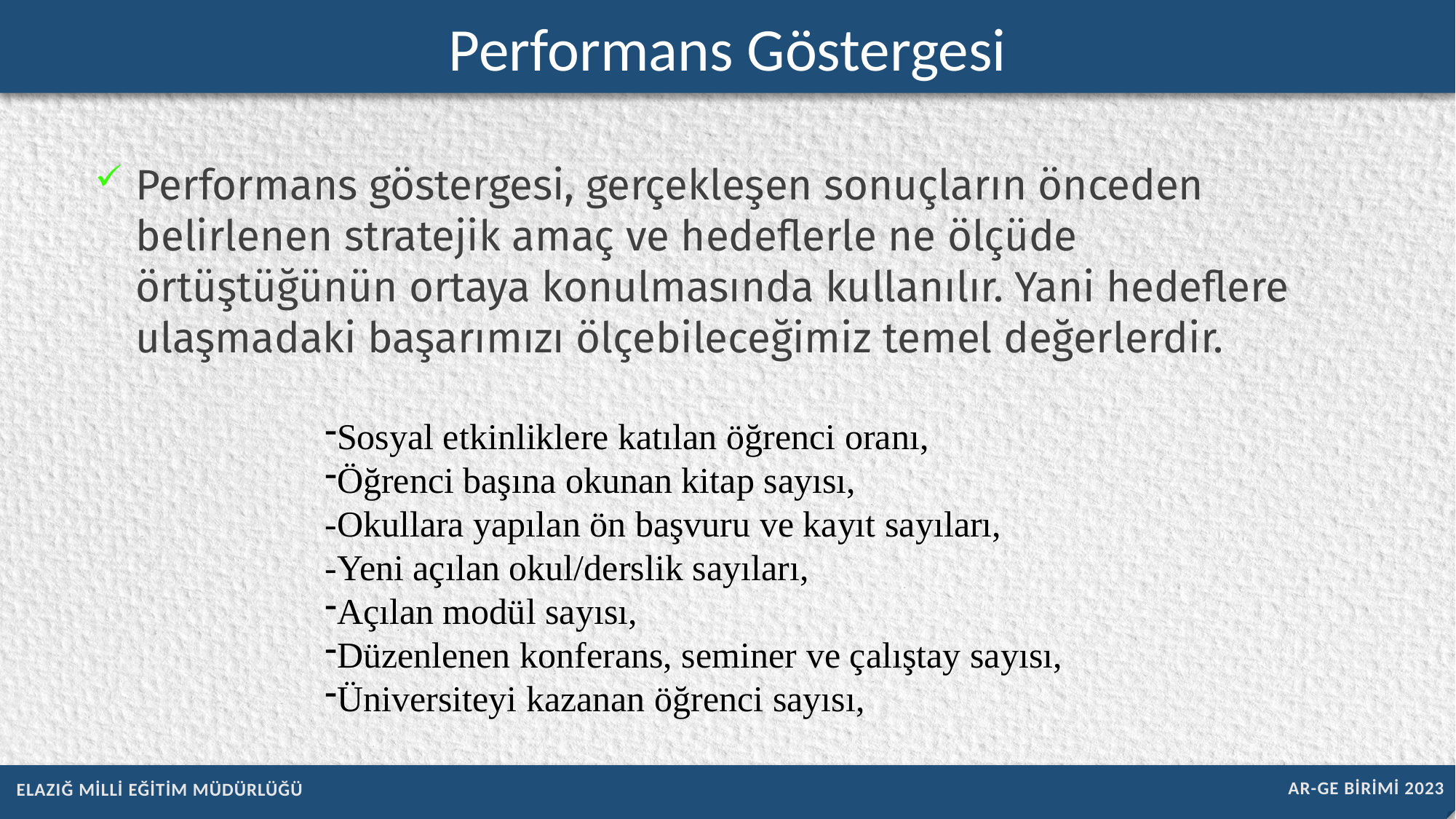

Performans Göstergesi
Performans göstergesi, gerçekleşen sonuçların önceden belirlenen stratejik amaç ve hedeflerle ne ölçüde örtüştüğünün ortaya konulmasında kullanılır. Yani hedeflere ulaşmadaki başarımızı ölçebileceğimiz temel değerlerdir.

Sosyal etkinliklere katılan öğrenci oranı,
Öğrenci başına okunan kitap sayısı,
-Okullara yapılan ön başvuru ve kayıt sayıları,
-Yeni açılan okul/derslik sayıları,
Açılan modül sayısı,
Düzenlenen konferans, seminer ve çalıştay sayısı,
Üniversiteyi kazanan öğrenci sayısı,
AR-GE BİRİMİ 2023
ELAZIĞ MİLLİ EĞİTİM MÜDÜRLÜĞÜ